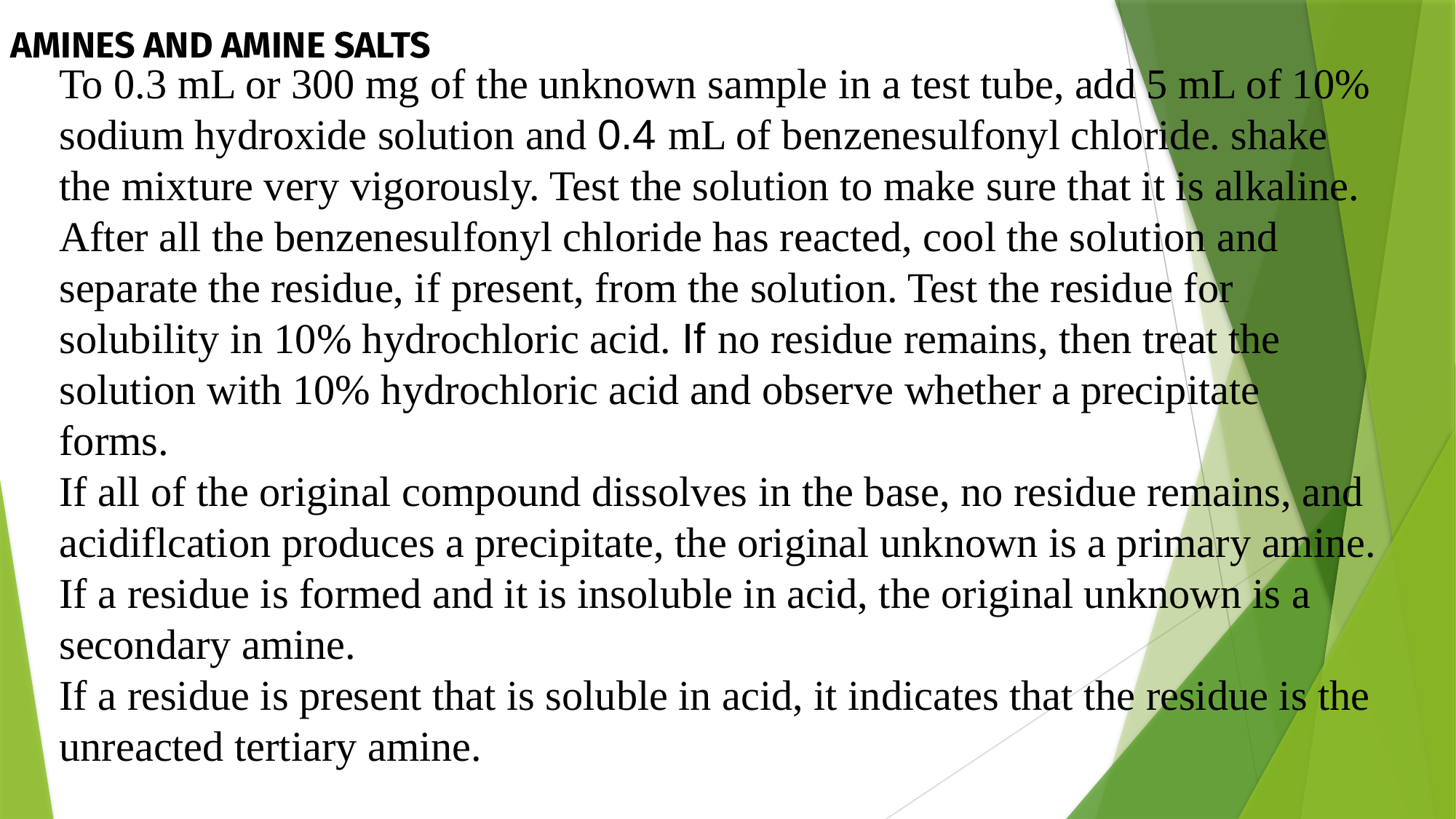

AMINES AND AMINE SALTS

To 0.3 mL or 300 mg of the unknown sample in a test tube, add 5 mL of 10% sodium hydroxide solution and 0.4 mL of benzenesulfonyl chloride. shake the mixture very vigorously. Test the solution to make sure that it is alkaline. After all the benzenesulfonyl chloride has reacted, cool the solution and separate the residue, if present, from the solution. Test the residue for solubility in 10% hydrochloric acid. If no residue remains, then treat the solution with 10% hydrochloric acid and observe whether a precipitate forms.
If all of the original compound dissolves in the base, no residue remains, and acidiflcation produces a precipitate, the original unknown is a primary amine.
If a residue is formed and it is insoluble in acid, the original unknown is a secondary amine.
If a residue is present that is soluble in acid, it indicates that the residue is the unreacted tertiary amine.